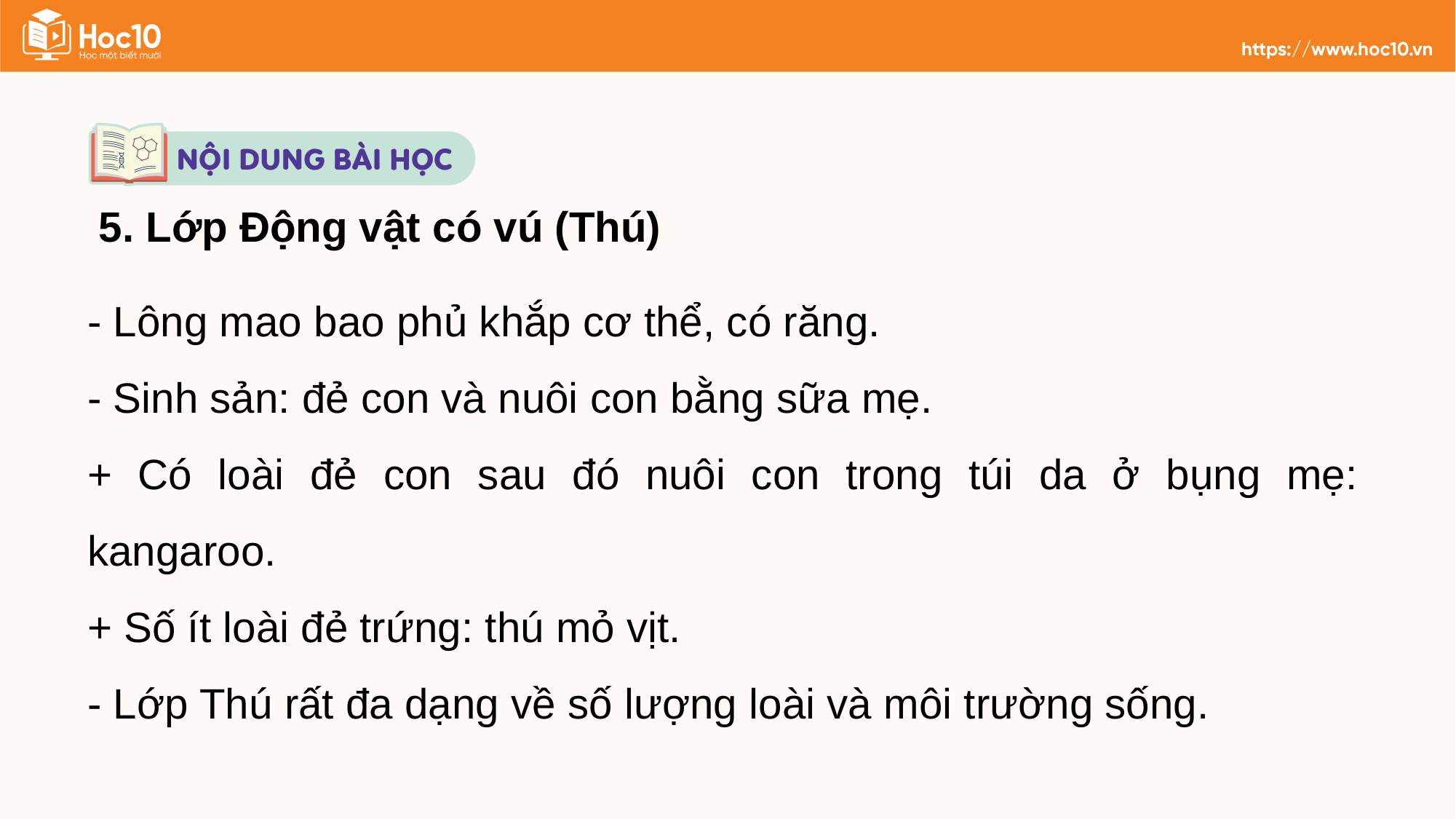

5. Lớp Động vật có vú (Thú)
- Lông mao bao phủ khắp cơ thể, có răng.
- Sinh sản: đẻ con và nuôi con bằng sữa mẹ.
+ Có loài đẻ con sau đó nuôi con trong túi da ở bụng mẹ: kangaroo.
+ Số ít loài đẻ trứng: thú mỏ vịt.
- Lớp Thú rất đa dạng về số lượng loài và môi trường sống.